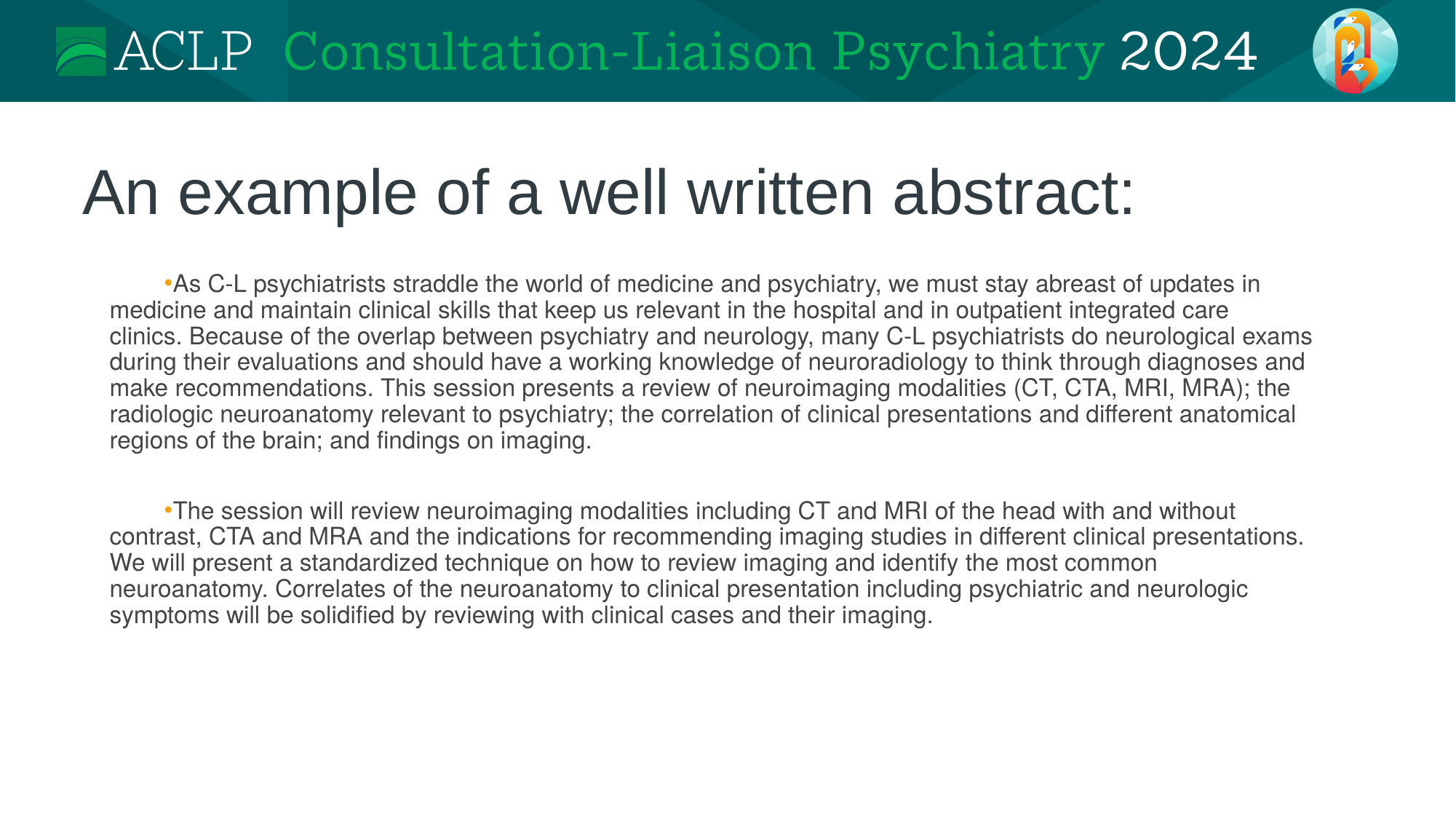

# An example of a well written abstract:
As C-L psychiatrists straddle the world of medicine and psychiatry, we must stay abreast of updates in medicine and maintain clinical skills that keep us relevant in the hospital and in outpatient integrated care clinics. Because of the overlap between psychiatry and neurology, many C-L psychiatrists do neurological exams during their evaluations and should have a working knowledge of neuroradiology to think through diagnoses and make recommendations. This session presents a review of neuroimaging modalities (CT, CTA, MRI, MRA); the radiologic neuroanatomy relevant to psychiatry; the correlation of clinical presentations and different anatomical regions of the brain; and findings on imaging.
The session will review neuroimaging modalities including CT and MRI of the head with and without contrast, CTA and MRA and the indications for recommending imaging studies in different clinical presentations. We will present a standardized technique on how to review imaging and identify the most common neuroanatomy. Correlates of the neuroanatomy to clinical presentation including psychiatric and neurologic symptoms will be solidified by reviewing with clinical cases and their imaging.